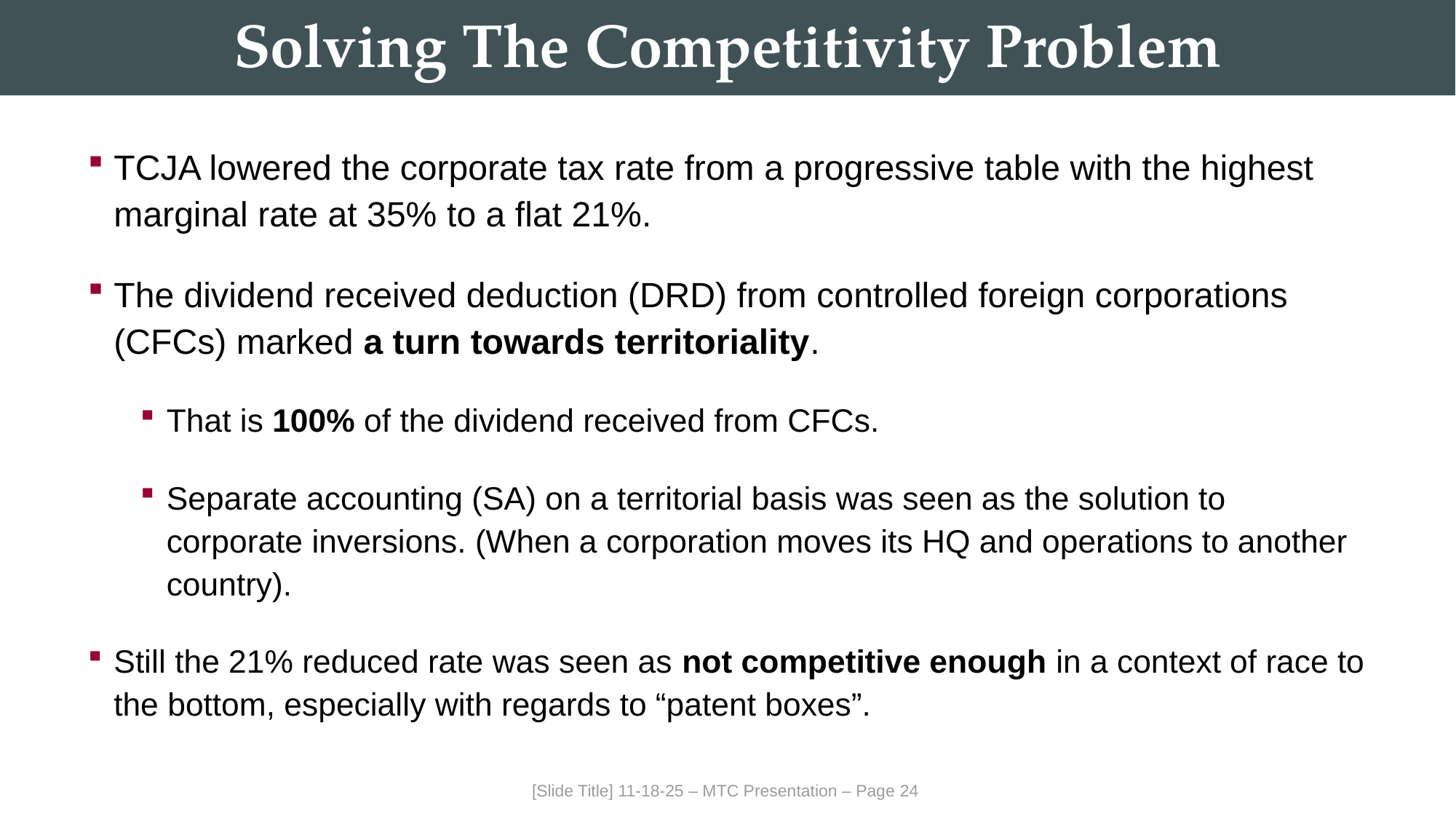

# Solving The Competitivity Problem
TCJA lowered the corporate tax rate from a progressive table with the highest marginal rate at 35% to a flat 21%.
The dividend received deduction (DRD) from controlled foreign corporations (CFCs) marked a turn towards territoriality.
That is 100% of the dividend received from CFCs.
Separate accounting (SA) on a territorial basis was seen as the solution to corporate inversions. (When a corporation moves its HQ and operations to another country).
Still the 21% reduced rate was seen as not competitive enough in a context of race to the bottom, especially with regards to “patent boxes”.

[Slide Title] 11-18-25 – MTC Presentation – Page 24